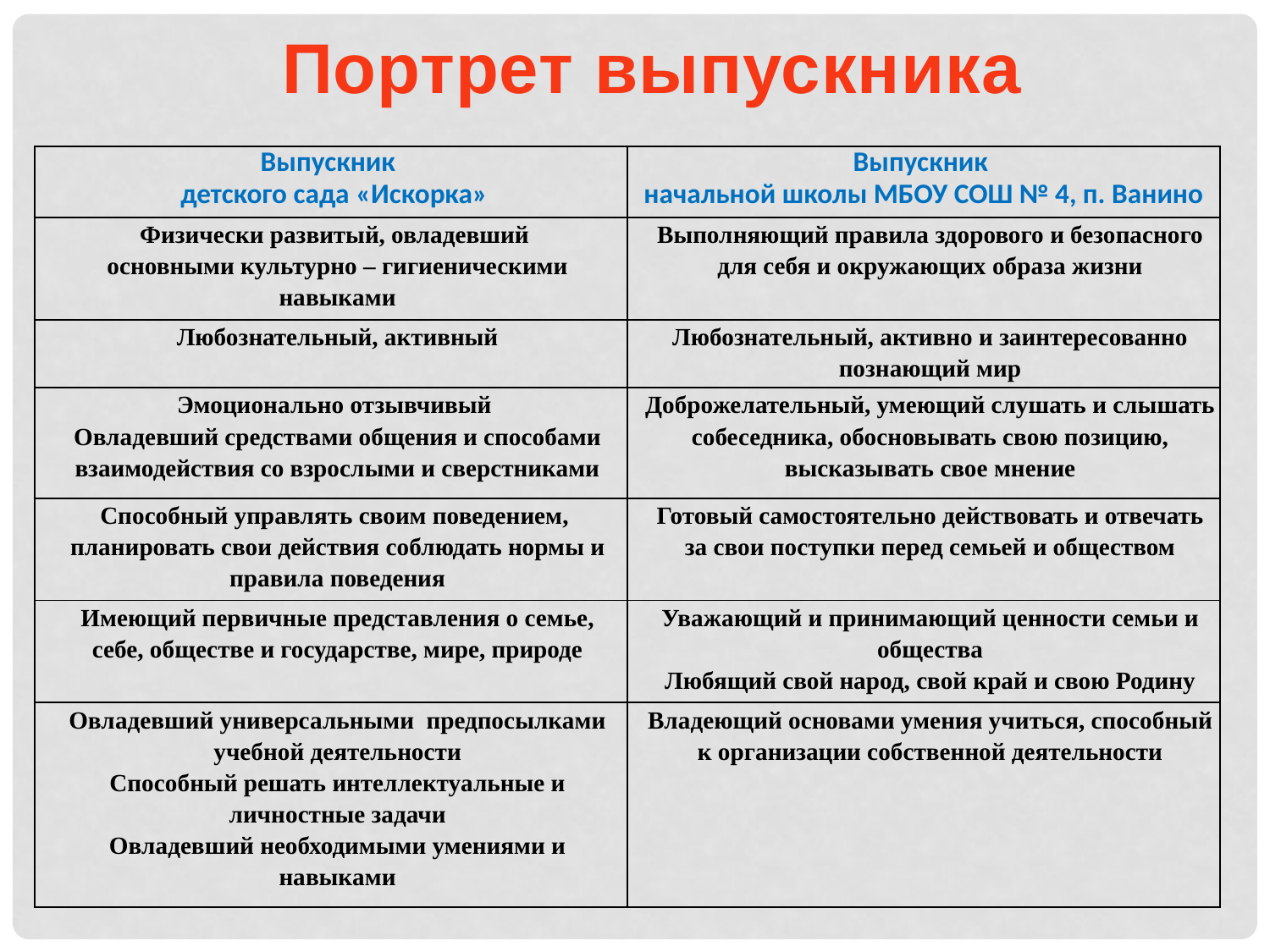

Портрет выпускника
| Выпускник детского сада «Искорка» | Выпускник начальной школы МБОУ СОШ № 4, п. Ванино |
| --- | --- |
| Физически развитый, овладевший основными культурно – гигиеническими навыками | Выполняющий правила здорового и безопасного для себя и окружающих образа жизни |
| Любознательный, активный | Любознательный, активно и заинтересованно познающий мир |
| Эмоционально отзывчивый Овладевший средствами общения и способами взаимодействия со взрослыми и сверстниками | Доброжелательный, умеющий слушать и слышать собеседника, обосновывать свою позицию, высказывать свое мнение |
| Способный управлять своим поведением, планировать свои действия соблюдать нормы и правила поведения | Готовый самостоятельно действовать и отвечать за свои поступки перед семьей и обществом |
| Имеющий первичные представления о семье, себе, обществе и государстве, мире, природе | Уважающий и принимающий ценности семьи и общества Любящий свой народ, свой край и свою Родину |
| Овладевший универсальными предпосылками учебной деятельности Способный решать интеллектуальные и личностные задачи Овладевший необходимыми умениями и навыками | Владеющий основами умения учиться, способный к организации собственной деятельности |